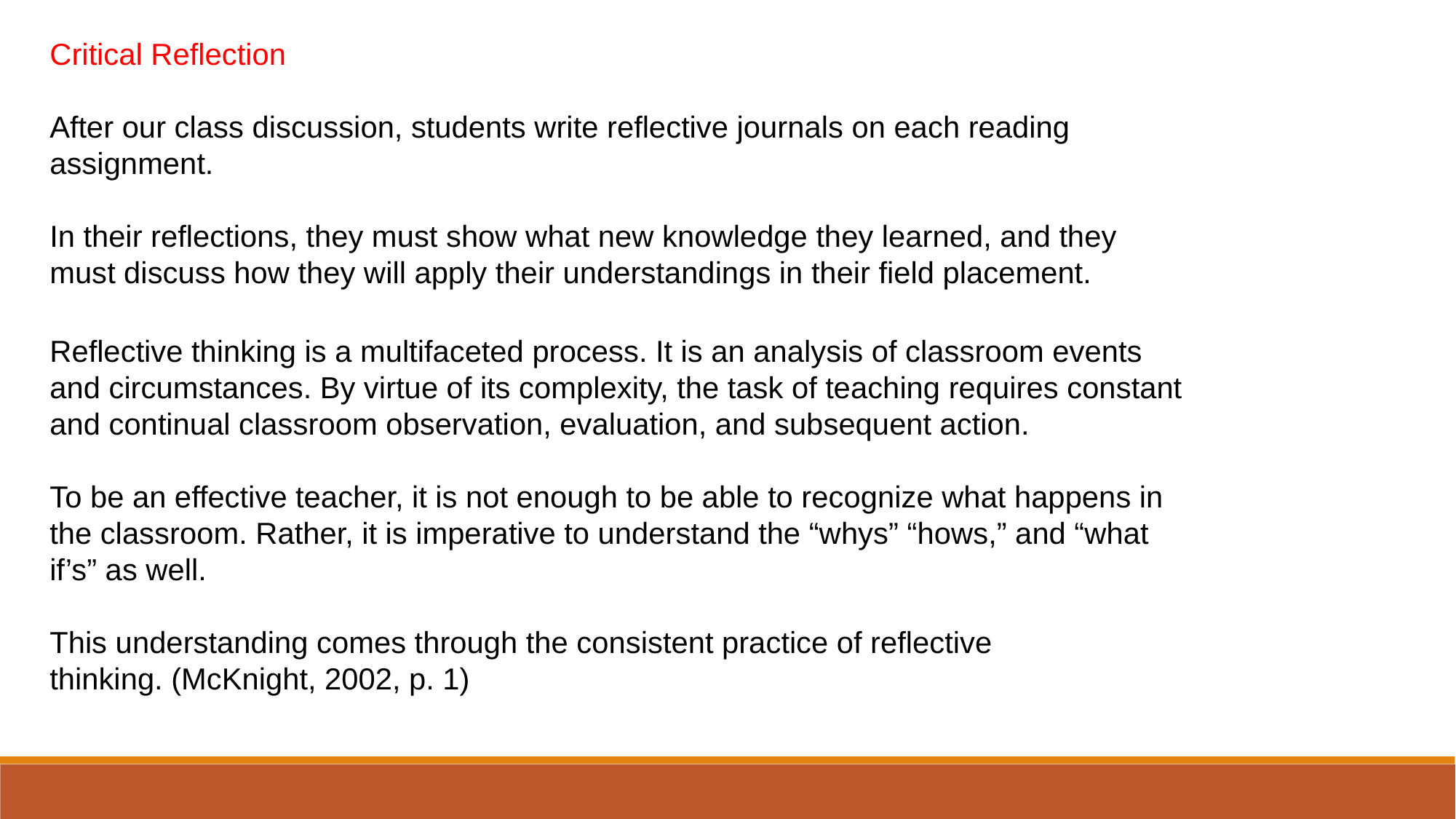

Critical Reflection

After our class discussion, students write reflective journals on each reading assignment.

In their reflections, they must show what new knowledge they learned, and they must discuss how they will apply their understandings in their field placement.
Reflective thinking is a multifaceted process. It is an analysis of classroom events and circumstances. By virtue of its complexity, the task of teaching requires constant and continual classroom observation, evaluation, and subsequent action.

To be an effective teacher, it is not enough to be able to recognize what happens in the classroom. Rather, it is imperative to understand the “whys” “hows,” and “what if’s” as well.

This understanding comes through the consistent practice of reflective
thinking. (McKnight, 2002, p. 1)